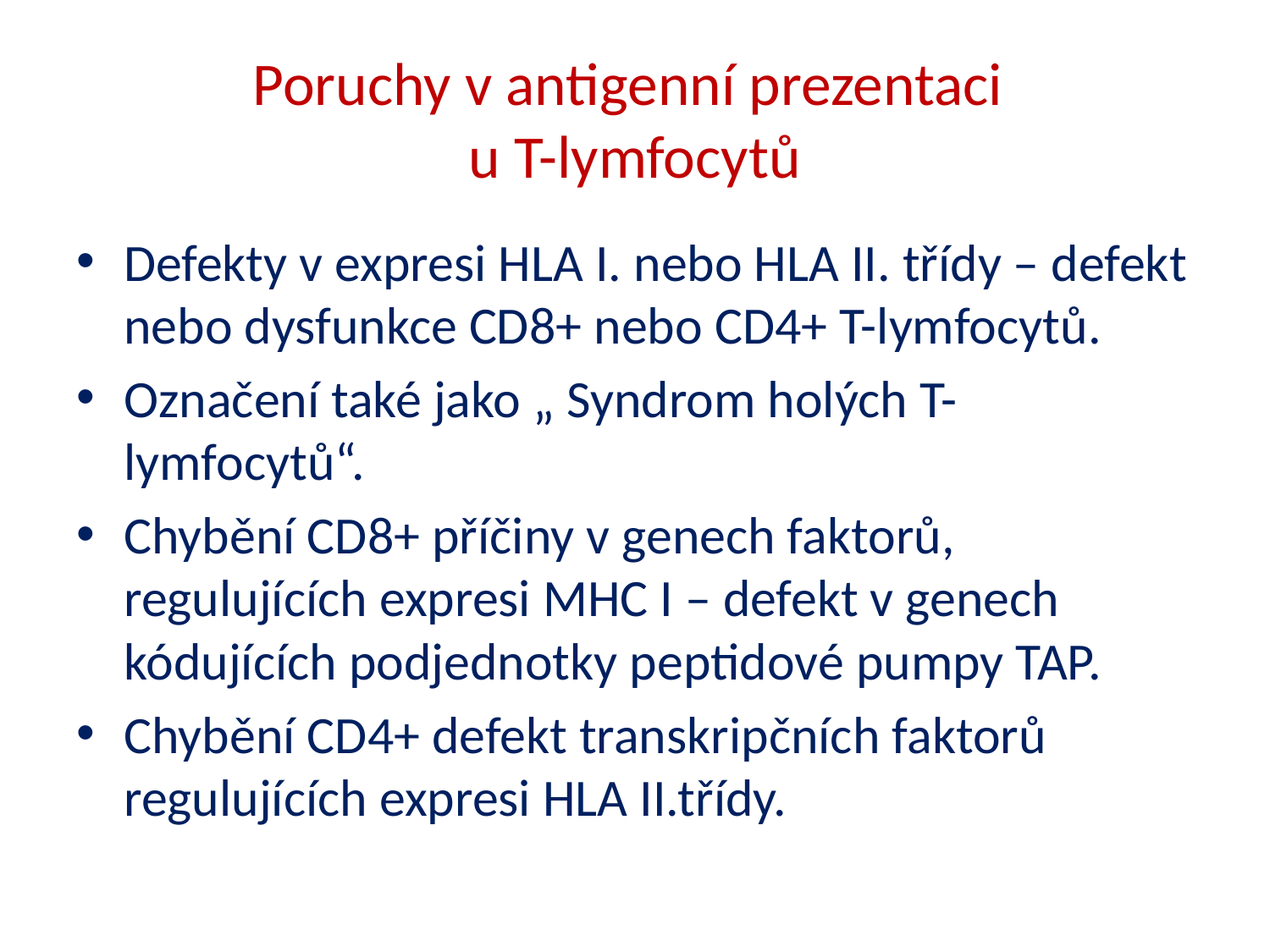

# Poruchy v antigenní prezentaci u T-lymfocytů
Defekty v expresi HLA I. nebo HLA II. třídy – defekt nebo dysfunkce CD8+ nebo CD4+ T-lymfocytů.
Označení také jako „ Syndrom holých T-lymfocytů“.
Chybění CD8+ příčiny v genech faktorů, regulujících expresi MHC I – defekt v genech kódujících podjednotky peptidové pumpy TAP.
Chybění CD4+ defekt transkripčních faktorů regulujících expresi HLA II.třídy.